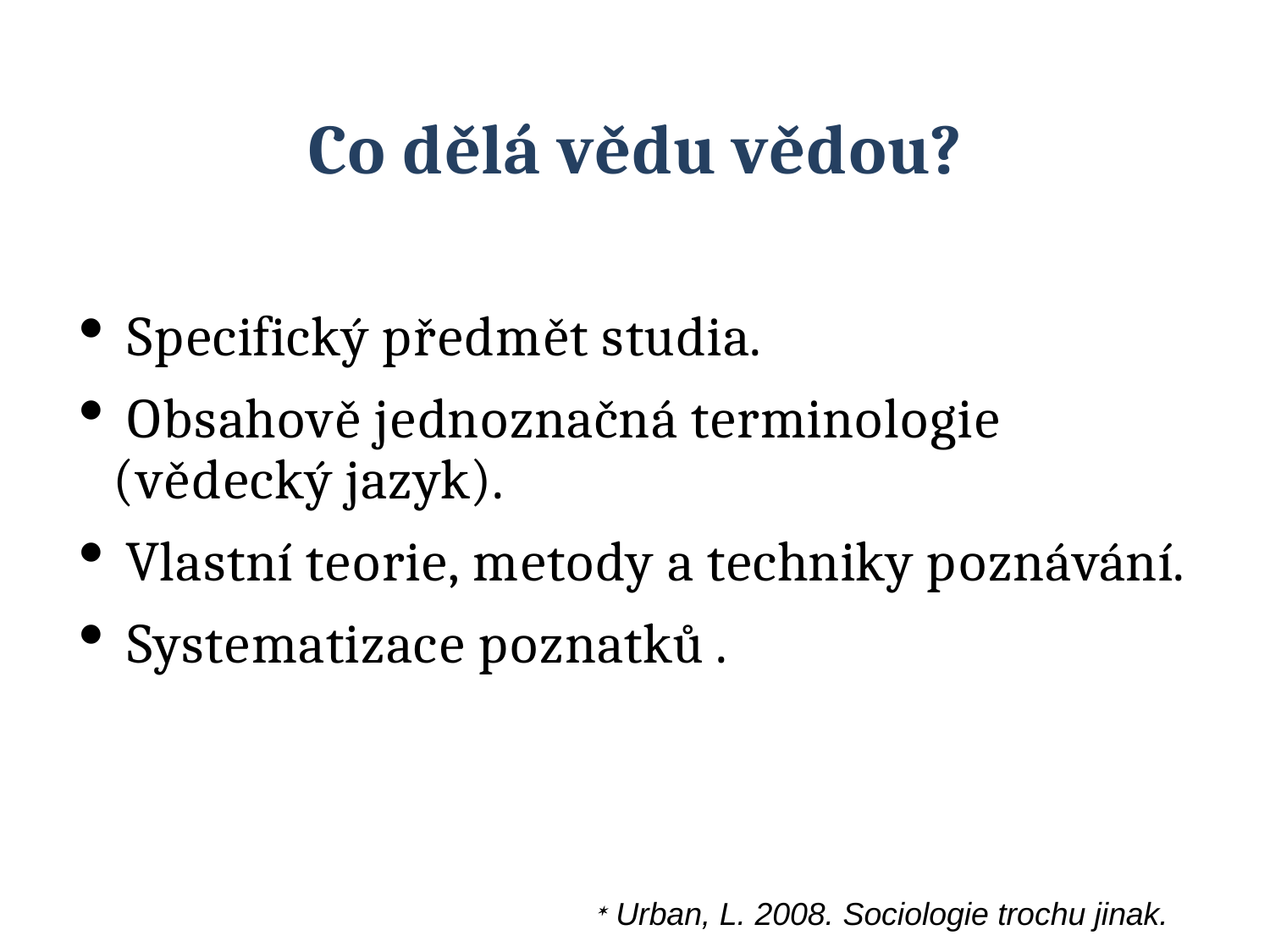

Co dělá vědu vědou?

 Specifický předmět studia.
 Obsahově jednoznačná terminologie (vědecký jazyk).
 Vlastní teorie, metody a techniky poznávání.
 Systematizace poznatků .

∗ Urban, L. 2008. Sociologie trochu jinak.